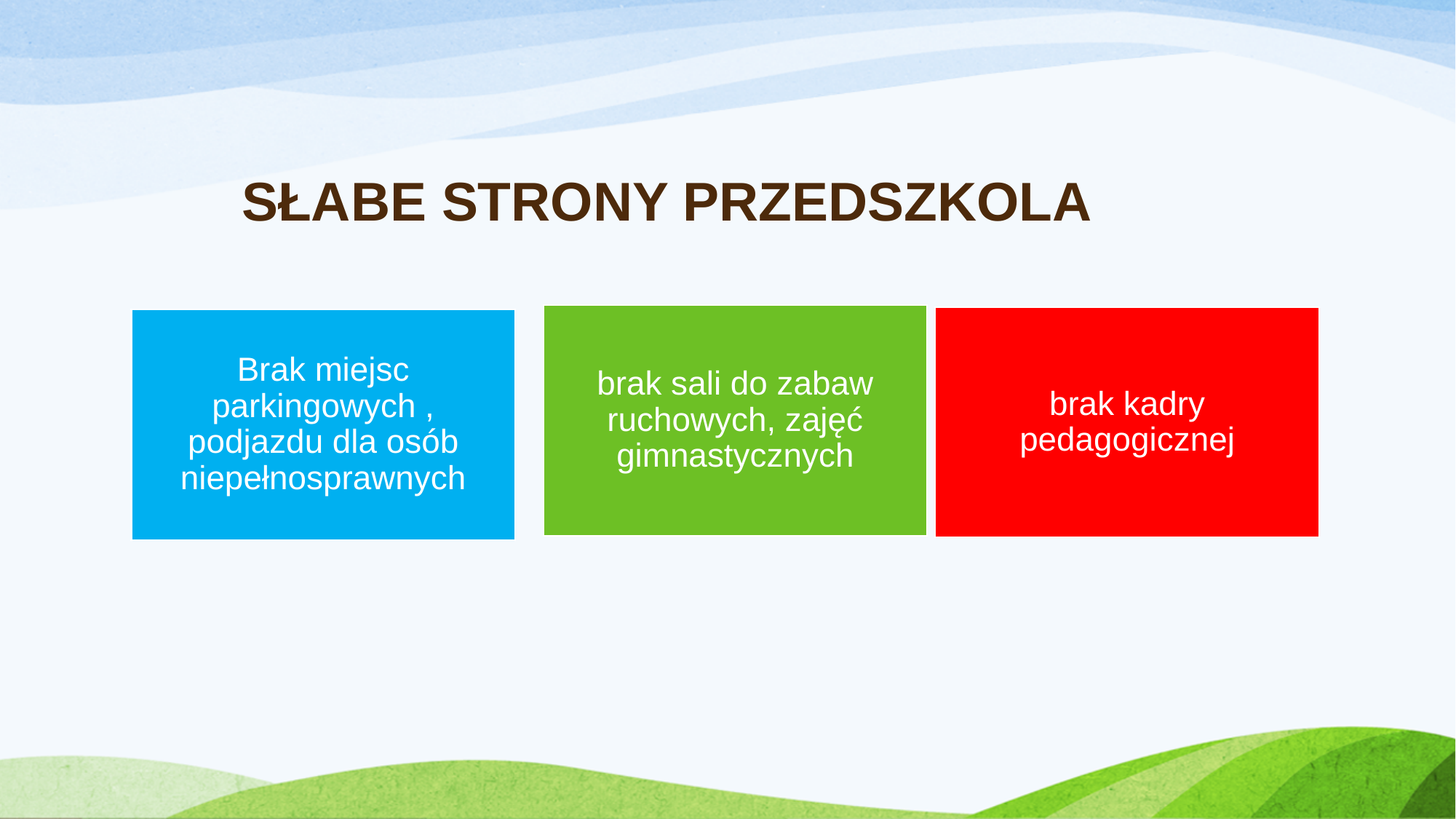

SŁABE STRONY PRZEDSZKOLA
Brak miejsc parkingowych , podjazdu dla osób niepełnosprawnych
brak sali do zabaw ruchowych, zajęć gimnastycznych
brak kadry pedagogicznej